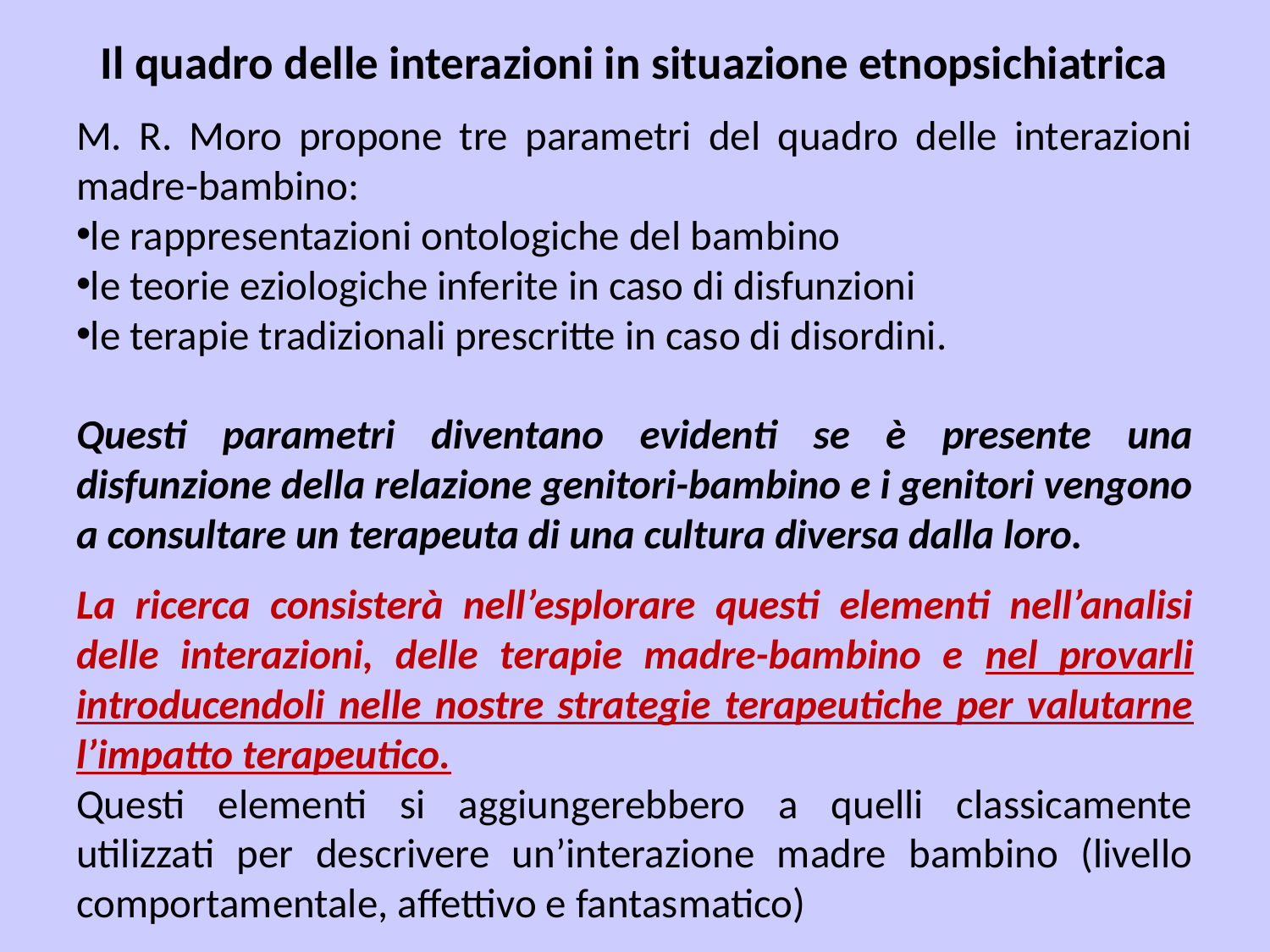

Il quadro delle interazioni in situazione etnopsichiatrica
M. R. Moro propone tre parametri del quadro delle interazioni madre-bambino:
le rappresentazioni ontologiche del bambino
le teorie eziologiche inferite in caso di disfunzioni
le terapie tradizionali prescritte in caso di disordini.

Questi parametri diventano evidenti se è presente una disfunzione della relazione genitori-bambino e i genitori vengono a consultare un terapeuta di una cultura diversa dalla loro.
La ricerca consisterà nell’esplorare questi elementi nell’analisi delle interazioni, delle terapie madre-bambino e nel provarli introducendoli nelle nostre strategie terapeutiche per valutarne l’impatto terapeutico.
Questi elementi si aggiungerebbero a quelli classicamente utilizzati per descrivere un’interazione madre bambino (livello comportamentale, affettivo e fantasmatico)